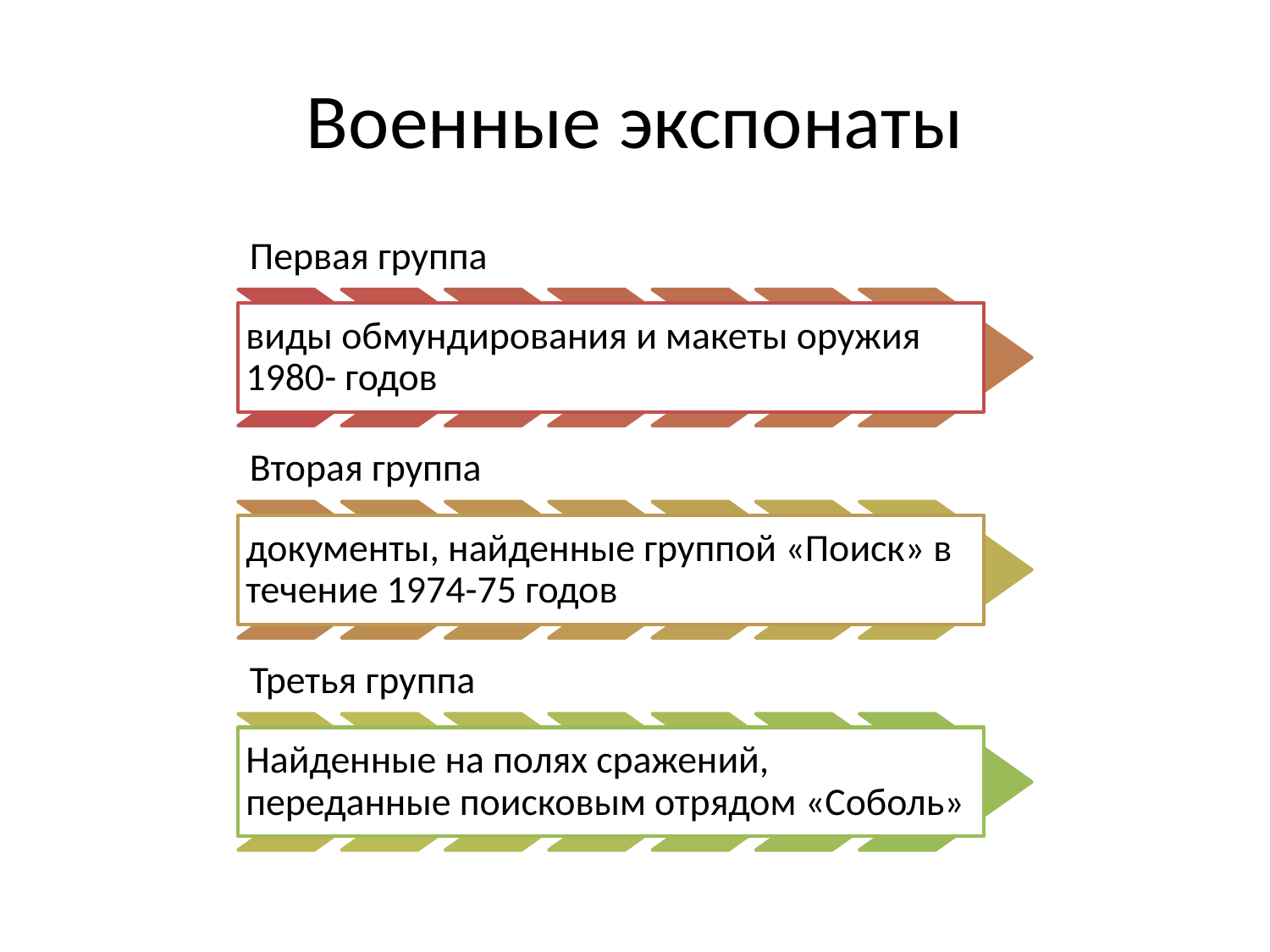

# Военные экспонаты
Первая группа
виды обмундирования и макеты оружия 1980- годов
Вторая группа
документы, найденные группой «Поиск» в течение 1974-75 годов
Третья группа
Найденные на полях сражений, переданные поисковым отрядом «Соболь»